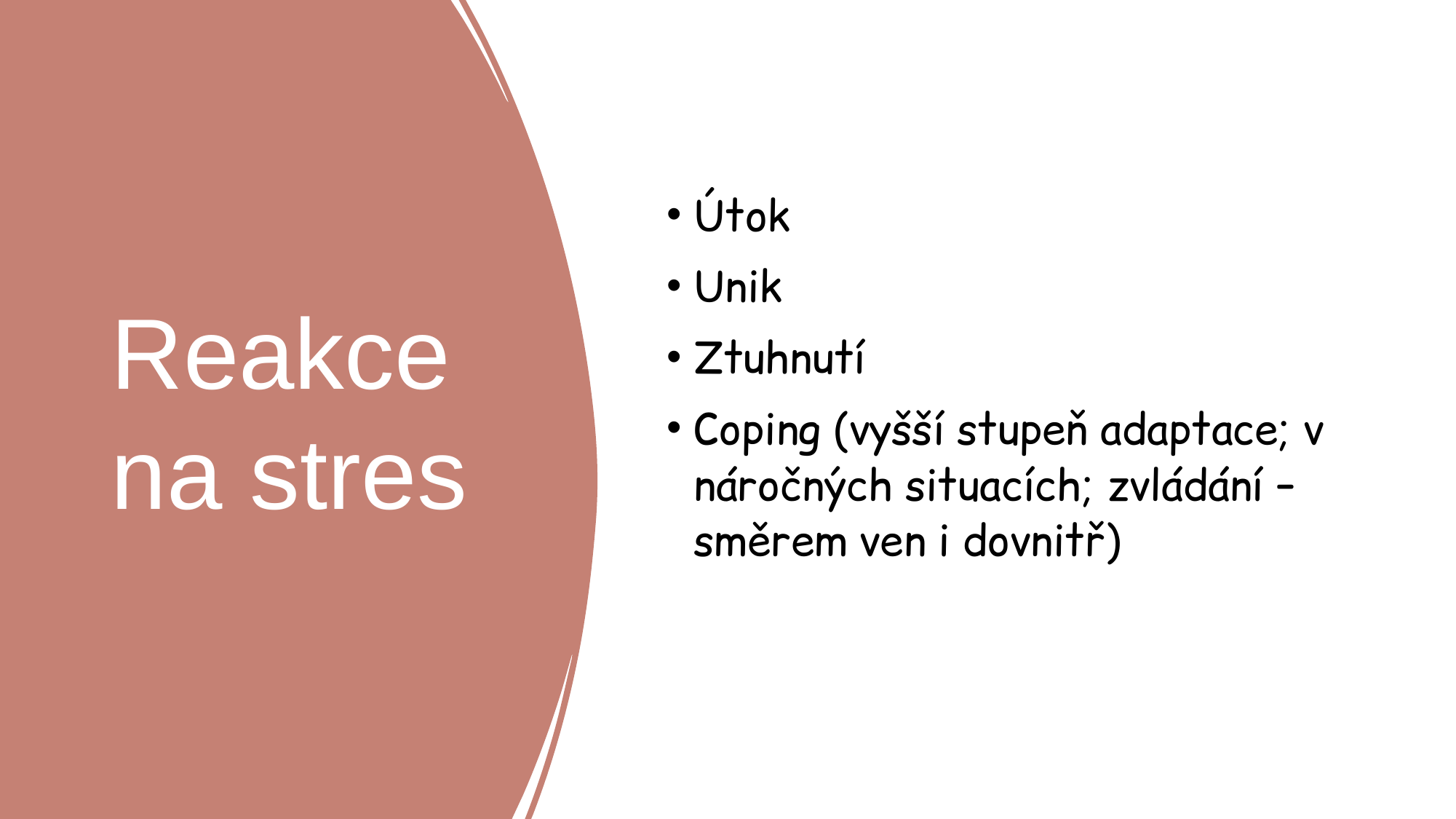

# Reakce na stres
Útok
Unik
Ztuhnutí
Coping (vyšší stupeň adaptace; v náročných situacích; zvládání – směrem ven i dovnitř)